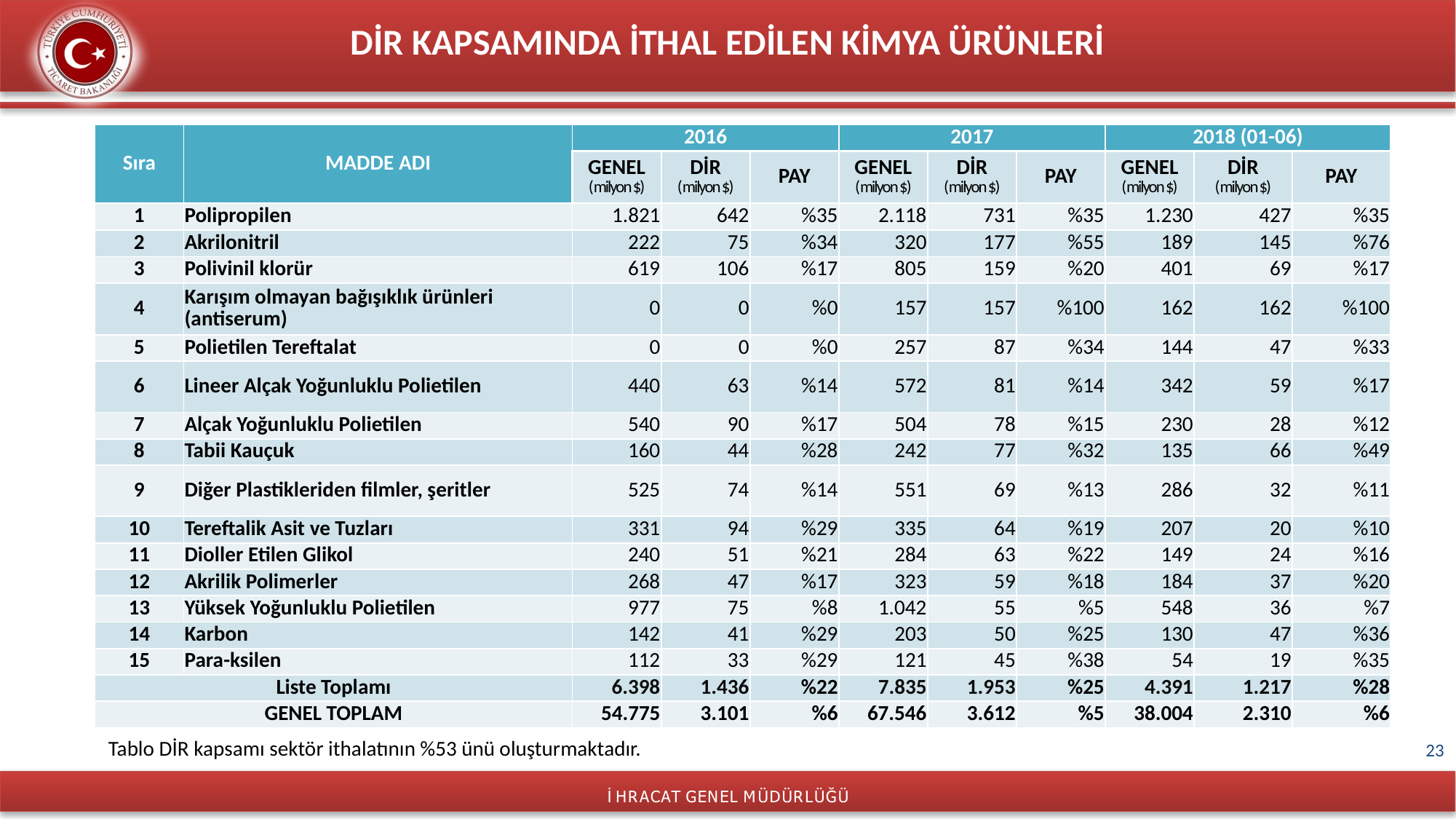

DİR KAPSAMINDA İTHAL EDİLEN KİMYA ÜRÜNLERİ
| Sıra | MADDE ADI | 2016 |  |  | 2017 |  |  | 2018 (01-06) |  |  |
| --- | --- | --- | --- | --- | --- | --- | --- | --- | --- | --- |
|  |  | GENEL (milyon $) | DİR (milyon $) | PAY | GENEL (milyon $) | DİR (milyon $) | PAY | GENEL (milyon $) | DİR (milyon $) | PAY |
| 1 | Polipropilen | 1.821 | 642 | %35 | 2.118 | 731 | %35 | 1.230 | 427 | %35 |
| 2 | Akrilonitril | 222 | 75 | %34 | 320 | 177 | %55 | 189 | 145 | %76 |
| 3 | Polivinil klorür | 619 | 106 | %17 | 805 | 159 | %20 | 401 | 69 | %17 |
| 4 | Karışım olmayan bağışıklık ürünleri (antiserum) | 0 | 0 | %0 | 157 | 157 | %100 | 162 | 162 | %100 |
| 5 | Polietilen Tereftalat | 0 | 0 | %0 | 257 | 87 | %34 | 144 | 47 | %33 |
| 6 | Lineer Alçak Yoğunluklu Polietilen | 440 | 63 | %14 | 572 | 81 | %14 | 342 | 59 | %17 |
| 7 | Alçak Yoğunluklu Polietilen | 540 | 90 | %17 | 504 | 78 | %15 | 230 | 28 | %12 |
| 8 | Tabii Kauçuk | 160 | 44 | %28 | 242 | 77 | %32 | 135 | 66 | %49 |
| 9 | Diğer Plastikleriden filmler, şeritler | 525 | 74 | %14 | 551 | 69 | %13 | 286 | 32 | %11 |
| 10 | Tereftalik Asit ve Tuzları | 331 | 94 | %29 | 335 | 64 | %19 | 207 | 20 | %10 |
| 11 | Dioller Etilen Glikol | 240 | 51 | %21 | 284 | 63 | %22 | 149 | 24 | %16 |
| 12 | Akrilik Polimerler | 268 | 47 | %17 | 323 | 59 | %18 | 184 | 37 | %20 |
| 13 | Yüksek Yoğunluklu Polietilen | 977 | 75 | %8 | 1.042 | 55 | %5 | 548 | 36 | %7 |
| 14 | Karbon | 142 | 41 | %29 | 203 | 50 | %25 | 130 | 47 | %36 |
| 15 | Para-ksilen | 112 | 33 | %29 | 121 | 45 | %38 | 54 | 19 | %35 |
| Liste Toplamı |  | 6.398 | 1.436 | %22 | 7.835 | 1.953 | %25 | 4.391 | 1.217 | %28 |
| GENEL TOPLAM |  | 54.775 | 3.101 | %6 | 67.546 | 3.612 | %5 | 38.004 | 2.310 | %6 |
23
Tablo DİR kapsamı sektör ithalatının %53 ünü oluşturmaktadır.